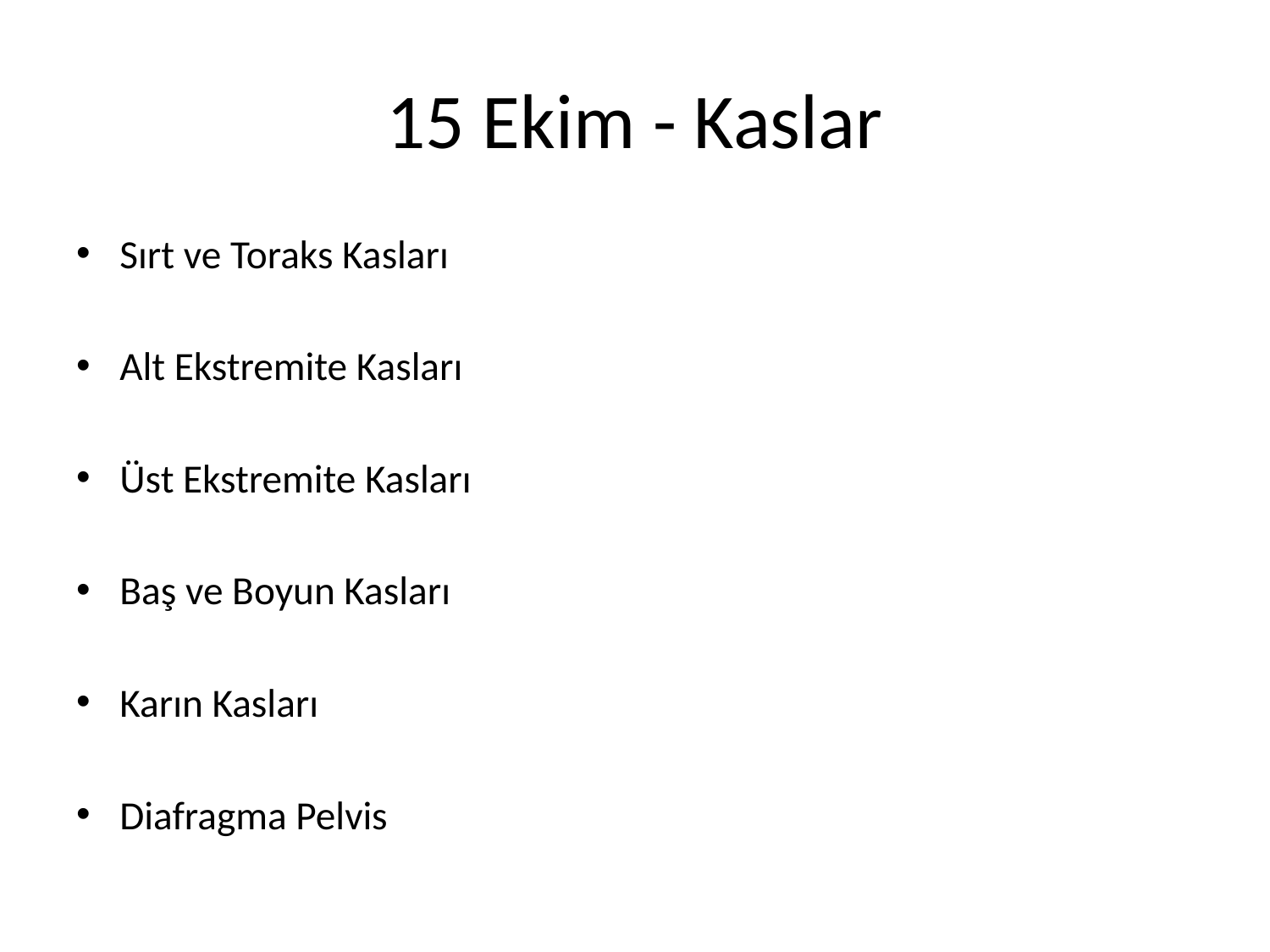

# 15 Ekim - Kaslar
Sırt ve Toraks Kasları

Alt Ekstremite Kasları

Üst Ekstremite Kasları

Baş ve Boyun Kasları

Karın Kasları

Diafragma Pelvis